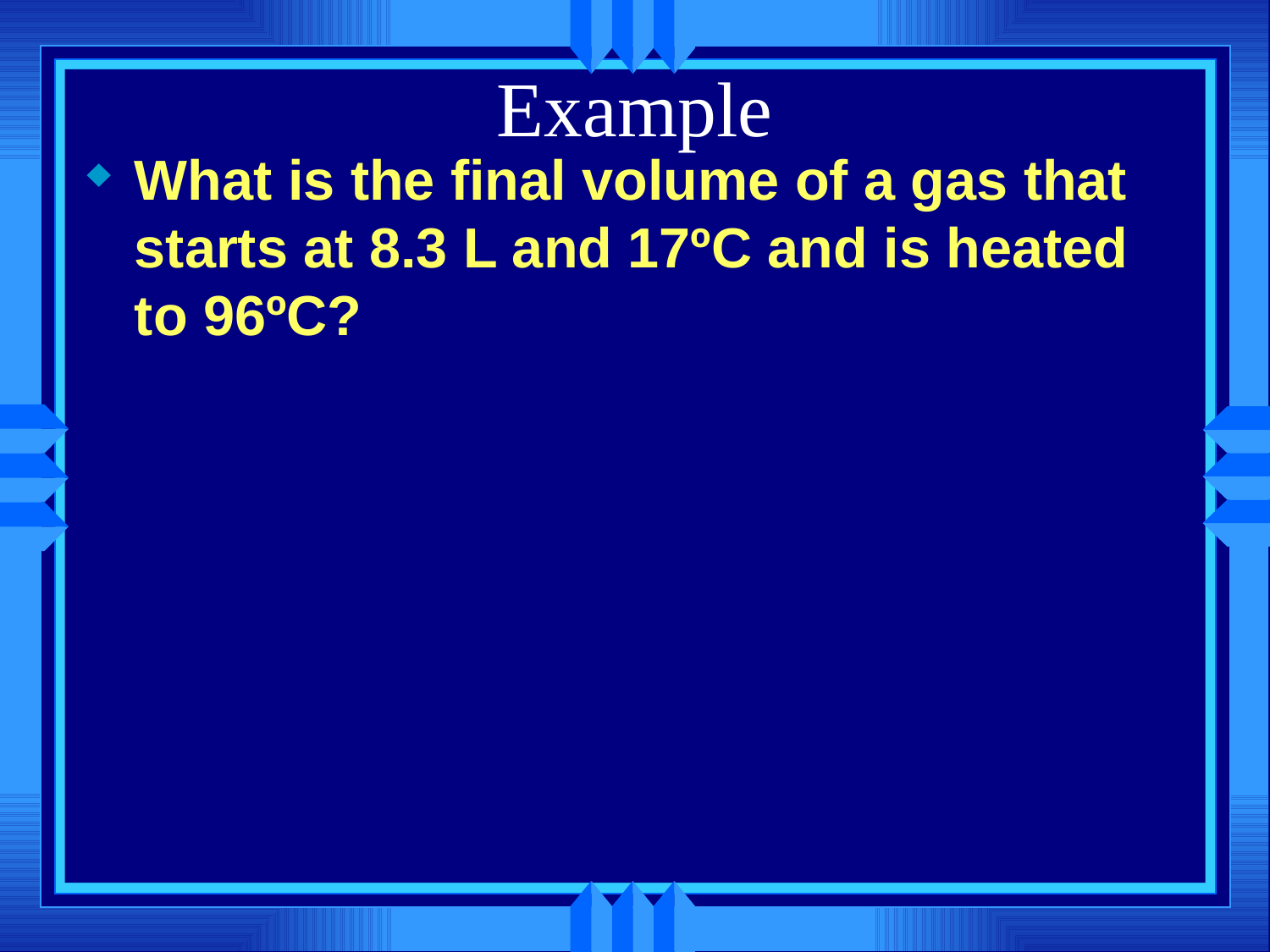

# Example
What is the final volume of a gas that starts at 8.3 L and 17ºC and is heated to 96ºC?